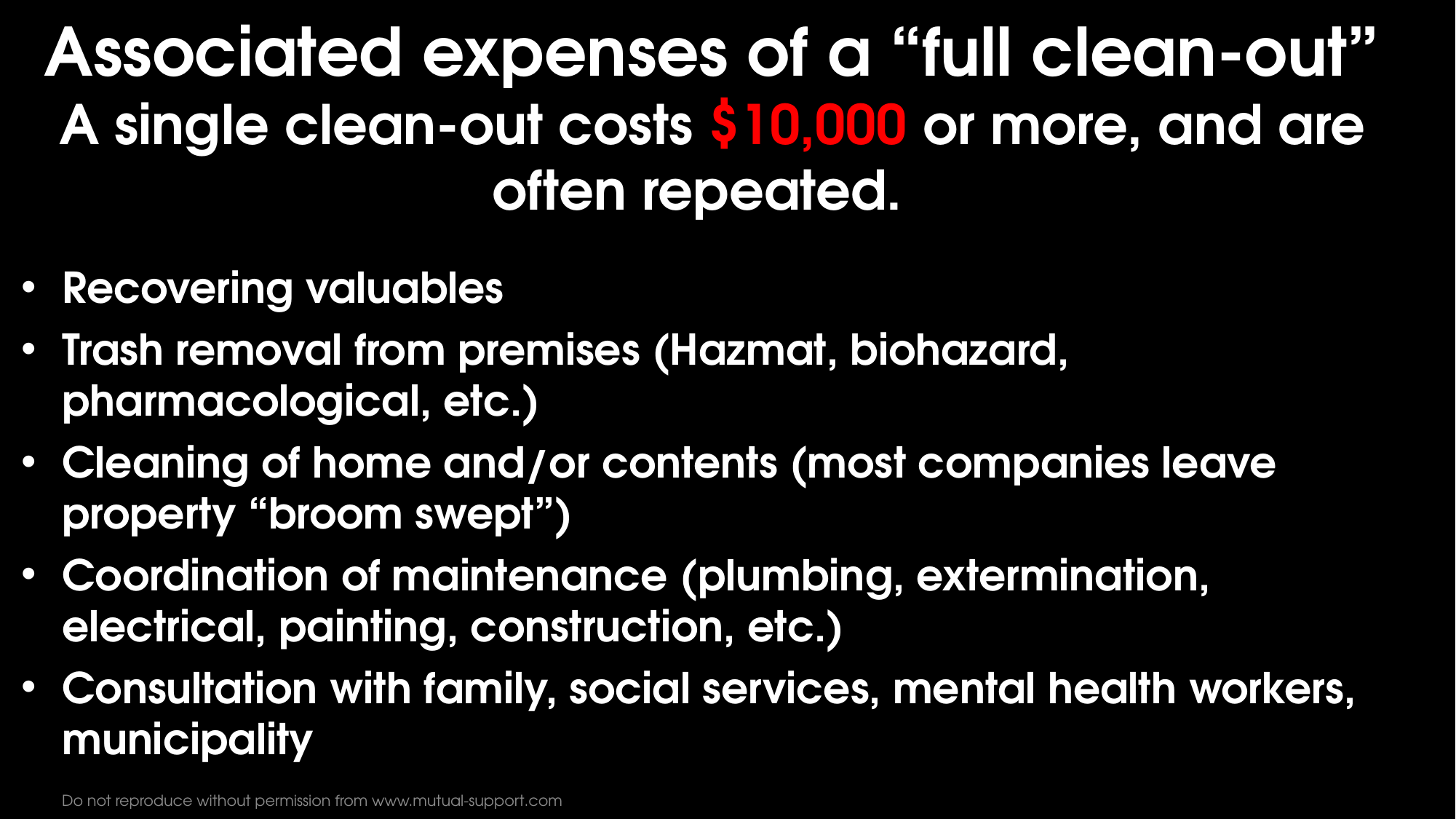

Associated expenses of a “full clean-out”
A single clean-out costs $10,000 or more, and are often repeated.

Recovering valuables

Trash removal from premises (Hazmat, biohazard, pharmacological, etc.)

Cleaning of home and/or contents (most companies leave property “broom swept”)

Coordination of maintenance (plumbing, extermination, electrical, painting, construction, etc.)

Consultation with family, social services, mental health workers, municipality
Do not reproduce without permission from www.mutual-support.com